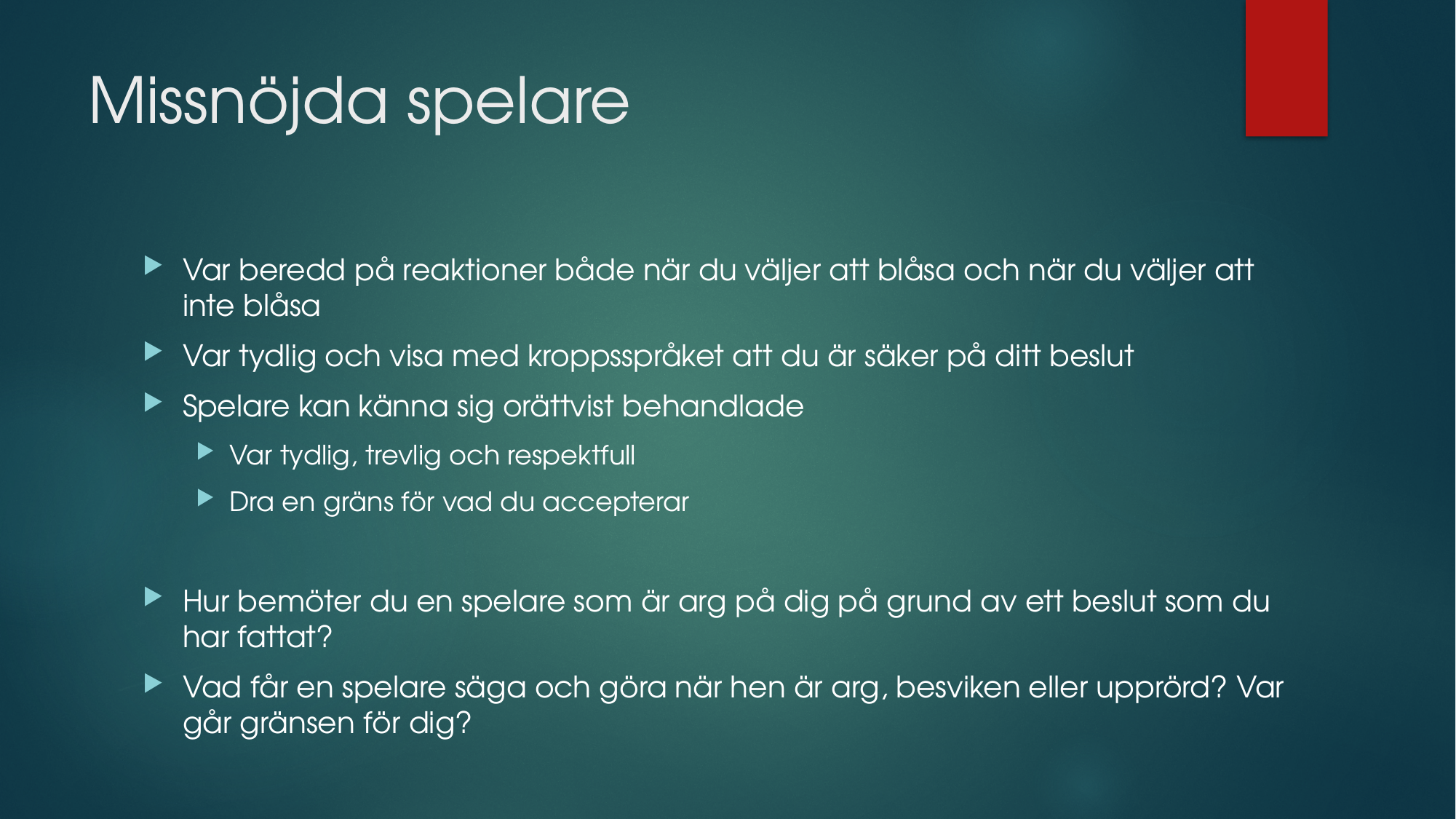

# Missnöjda spelare
Var beredd på reaktioner både när du väljer att blåsa och när du väljer att inte blåsa
Var tydlig och visa med kroppsspråket att du är säker på ditt beslut
Spelare kan känna sig orättvist behandlade
Var tydlig, trevlig och respektfull
Dra en gräns för vad du accepterar

Hur bemöter du en spelare som är arg på dig på grund av ett beslut som du har fattat?
Vad får en spelare säga och göra när hen är arg, besviken eller upprörd? Var går gränsen för dig?